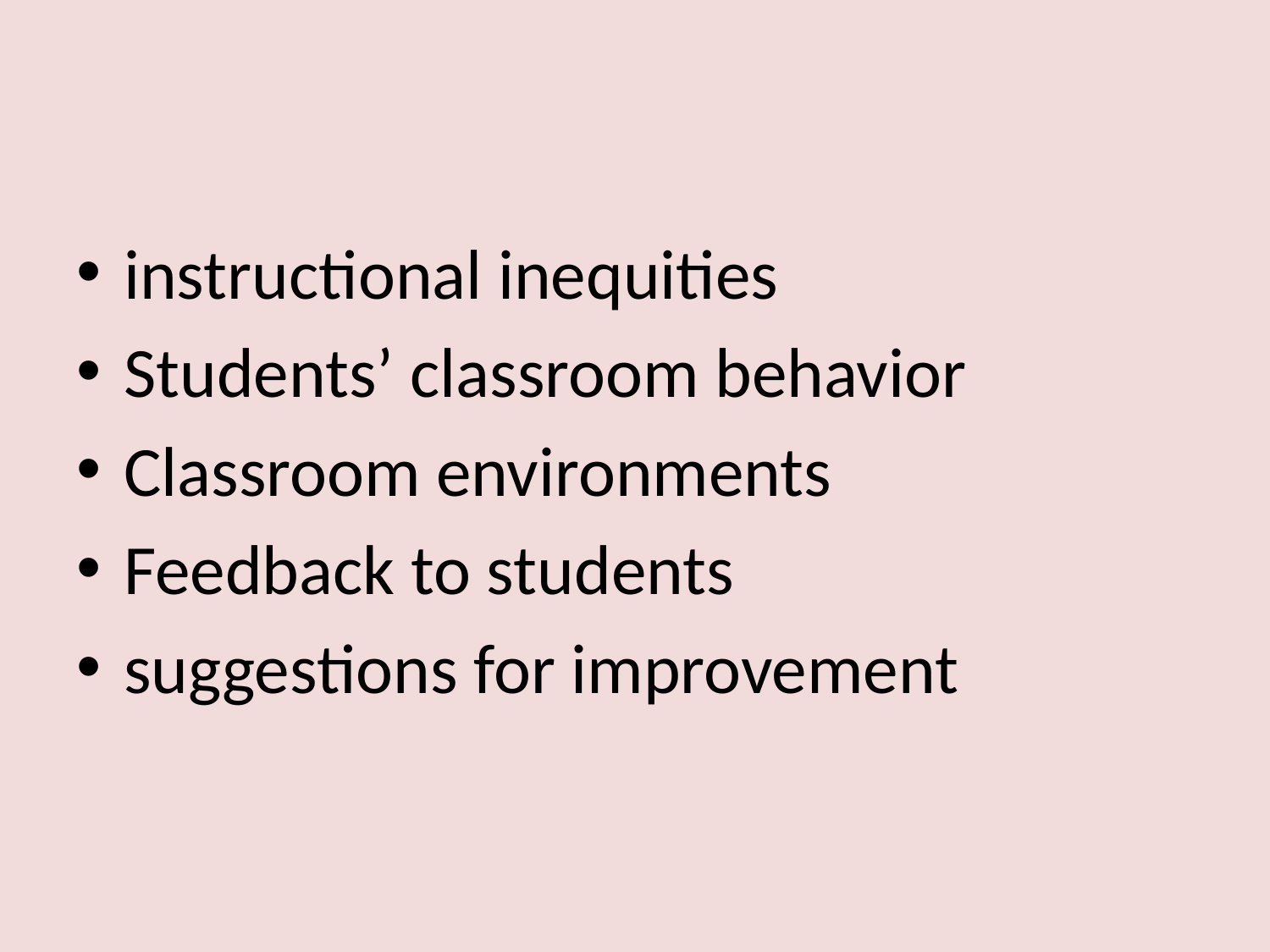

#
instructional inequities
Students’ classroom behavior
Classroom environments
Feedback to students
suggestions for improvement